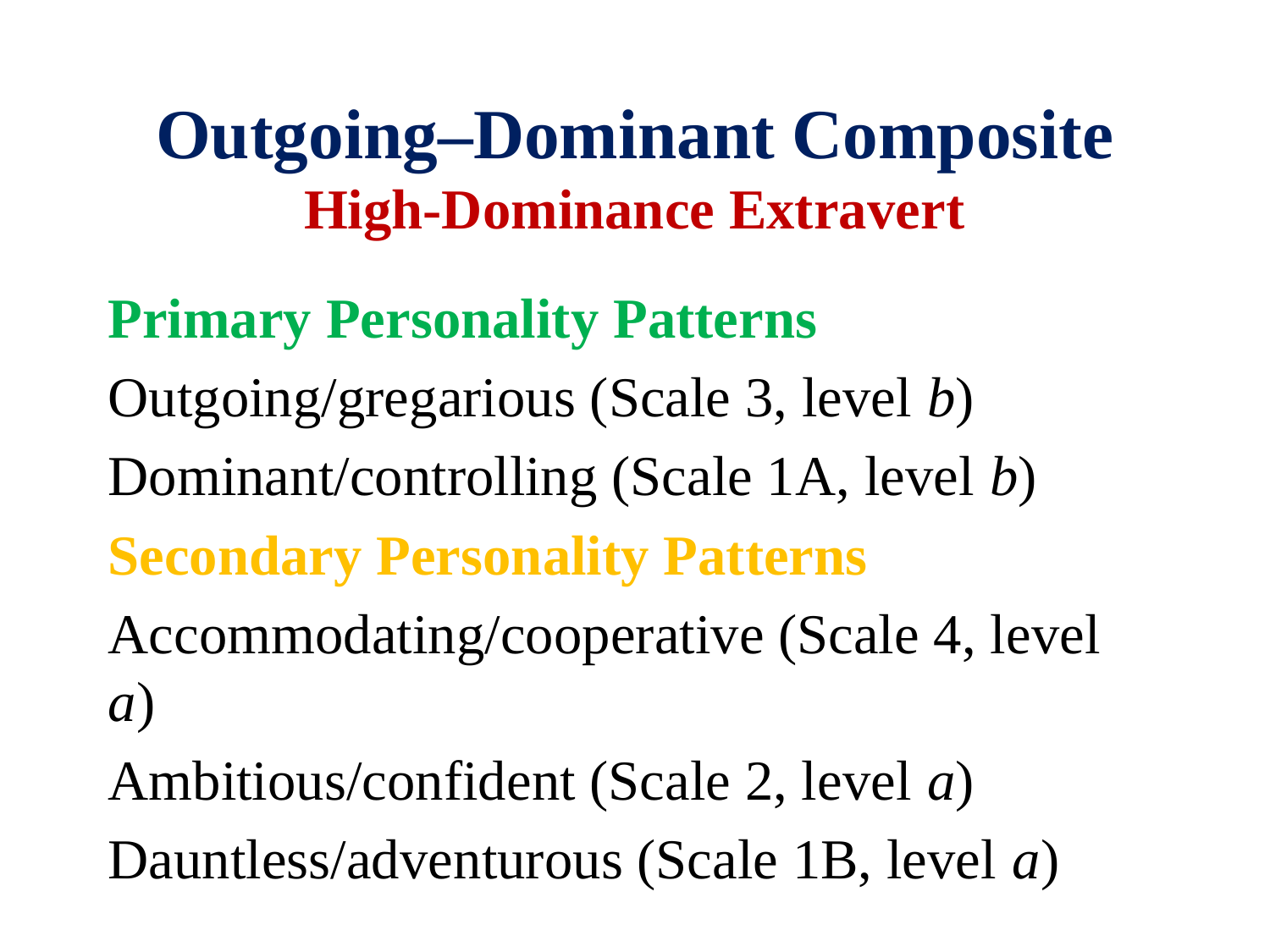

# Outgoing–Dominant Composite High-Dominance Extravert
Primary Personality Patterns
Outgoing/gregarious (Scale 3, level b)
Dominant/controlling (Scale 1A, level b)
Secondary Personality Patterns
Accommodating/cooperative (Scale 4, level a)
Ambitious/confident (Scale 2, level a)
Dauntless/adventurous (Scale 1B, level a)